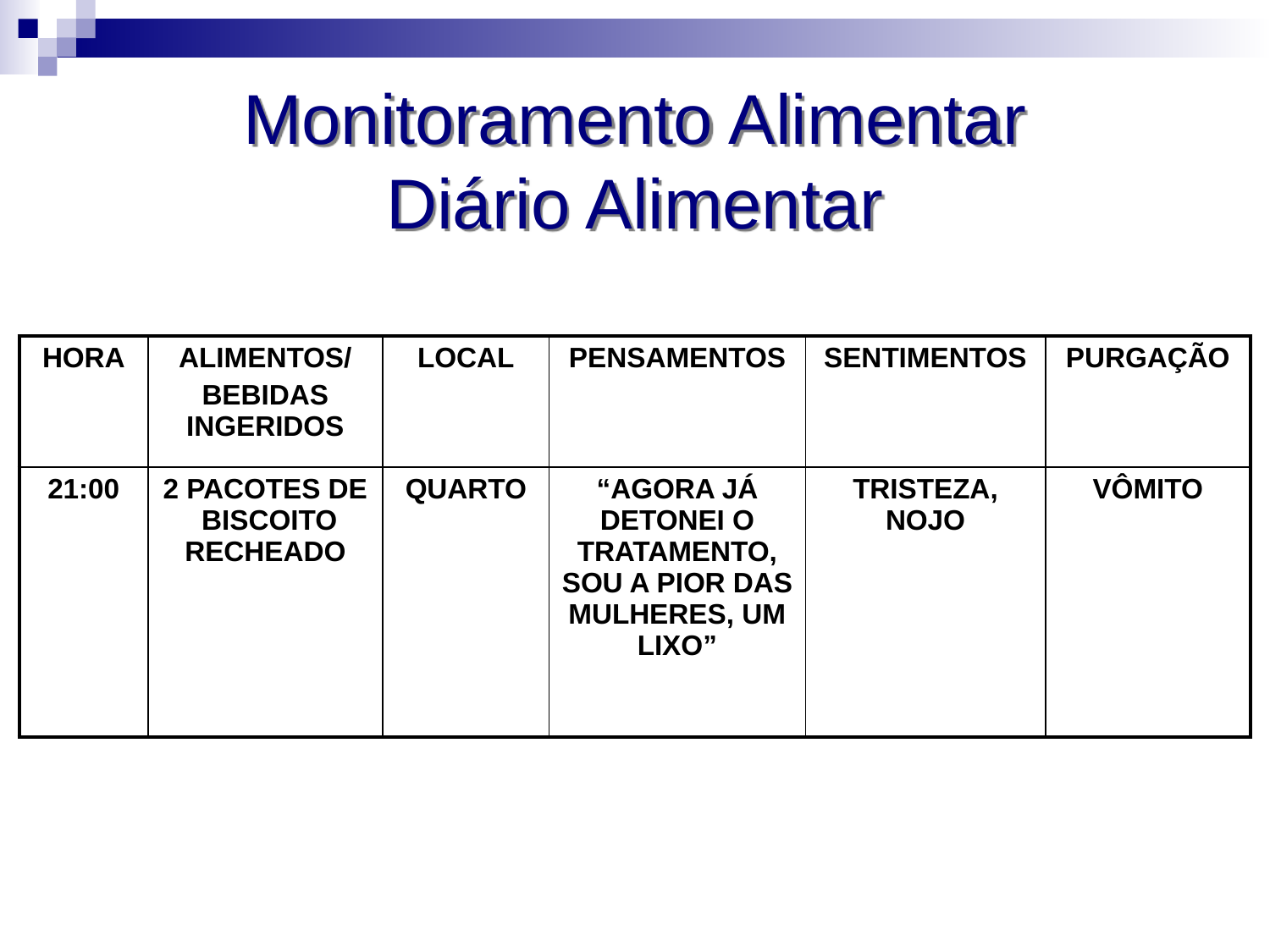

# Monitoramento Alimentar Diário Alimentar
| HORA | ALIMENTOS/ BEBIDAS INGERIDOS | LOCAL | PENSAMENTOS | SENTIMENTOS | PURGAÇÃO |
| --- | --- | --- | --- | --- | --- |
| 21:00 | 2 PACOTES DE BISCOITO RECHEADO | QUARTO | “AGORA JÁ DETONEI O TRATAMENTO, SOU A PIOR DAS MULHERES, UM LIXO” | TRISTEZA, NOJO | VÔMITO |